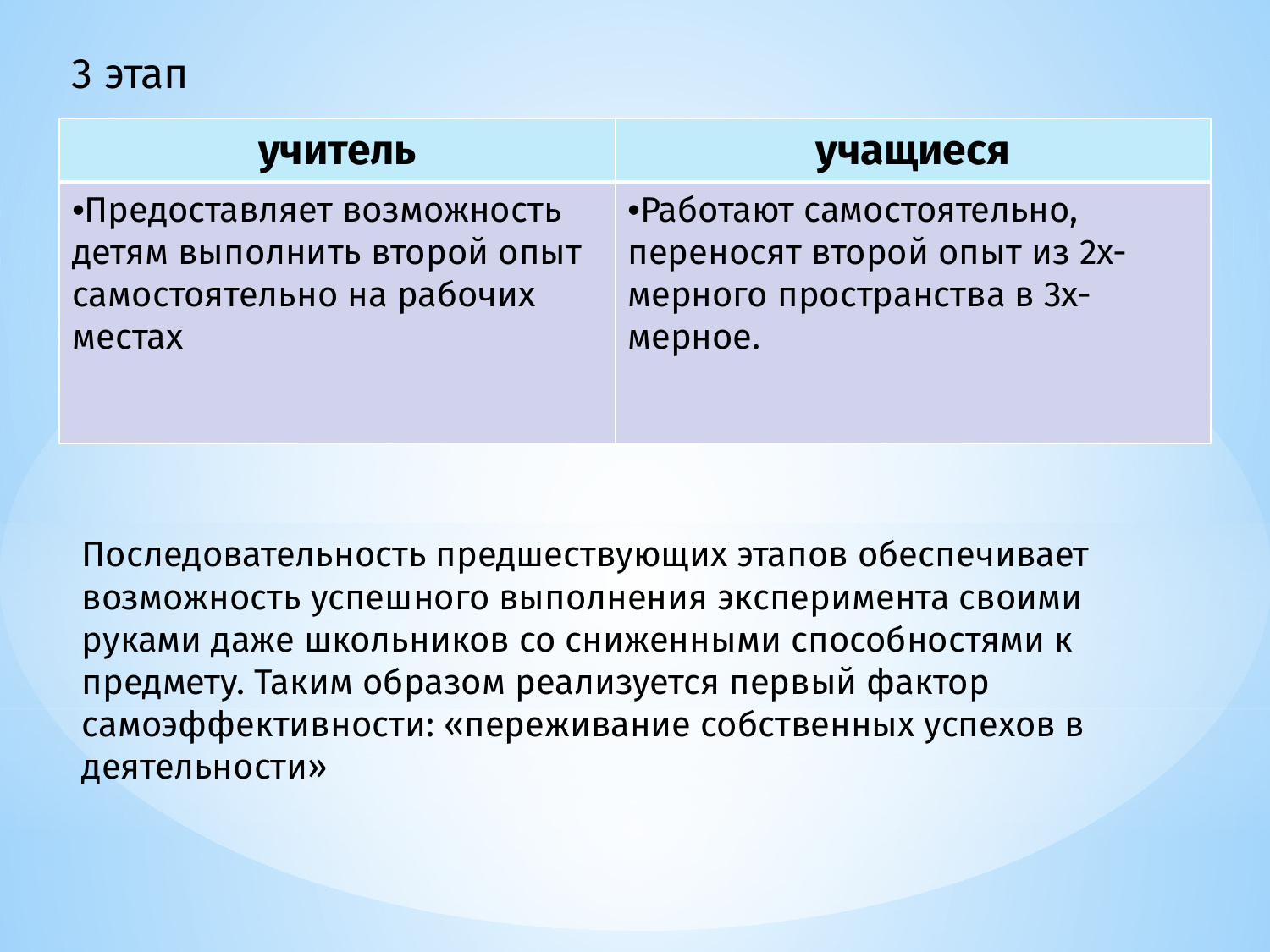

3 этап
| учитель | учащиеся |
| --- | --- |
| Предоставляет возможность детям выполнить второй опыт самостоятельно на рабочих местах | Работают самостоятельно, переносят второй опыт из 2х-мерного пространства в 3х-мерное. |
Последовательность предшествующих этапов обеспечивает возможность успешного выполнения эксперимента своими руками даже школьников со сниженными способностями к предмету. Таким образом реализуется первый фактор самоэффективности: «переживание собственных успехов в деятельности»